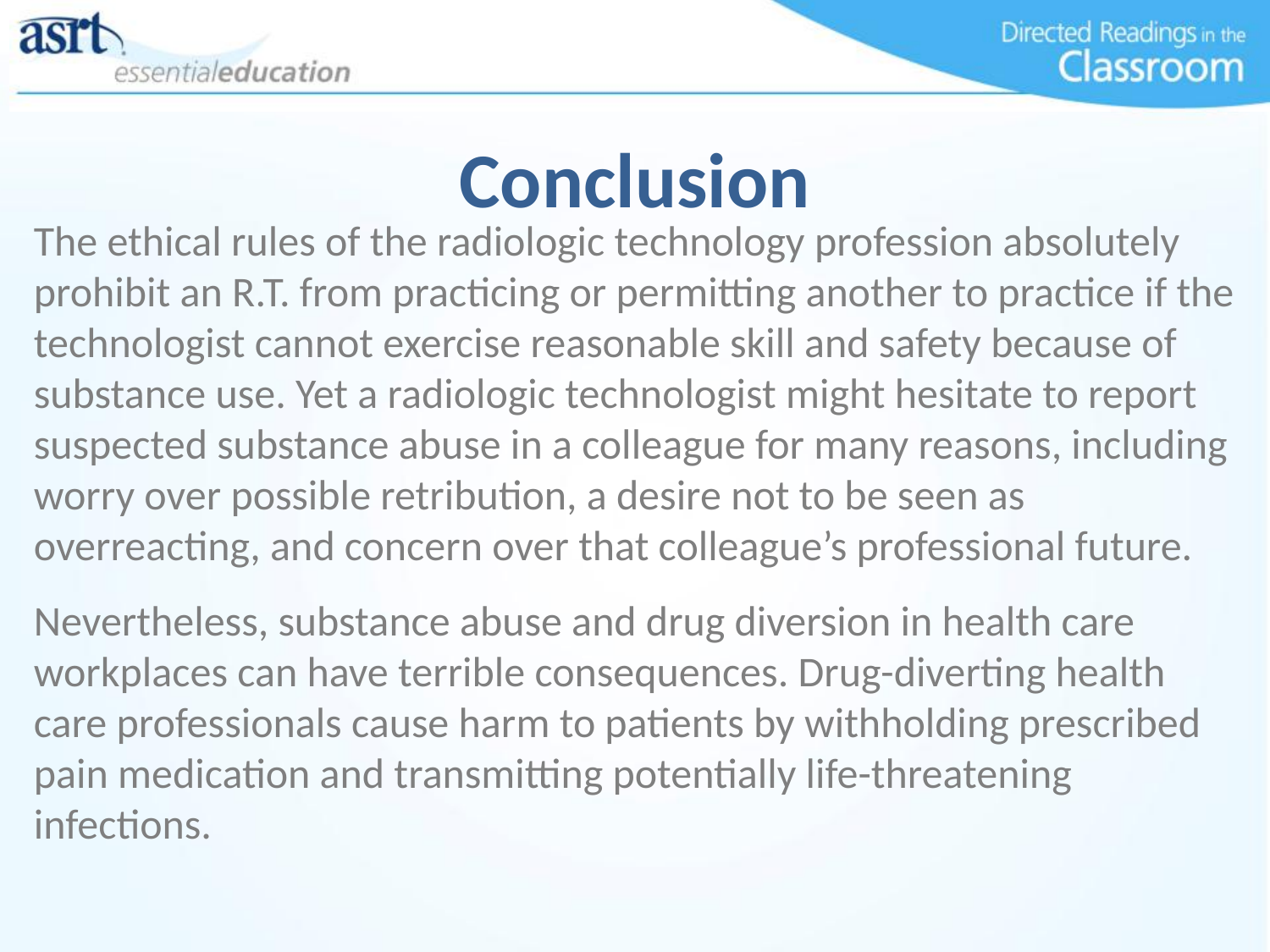

# Conclusion
The ethical rules of the radiologic technology profession absolutely prohibit an R.T. from practicing or permitting another to practice if the technologist cannot exercise reasonable skill and safety because of substance use. Yet a radiologic technologist might hesitate to report suspected substance abuse in a colleague for many reasons, including worry over possible retribution, a desire not to be seen as overreacting, and concern over that colleague’s professional future.
Nevertheless, substance abuse and drug diversion in health care workplaces can have terrible consequences. Drug-diverting health care professionals cause harm to patients by withholding prescribed pain medication and transmitting potentially life-threatening infections.